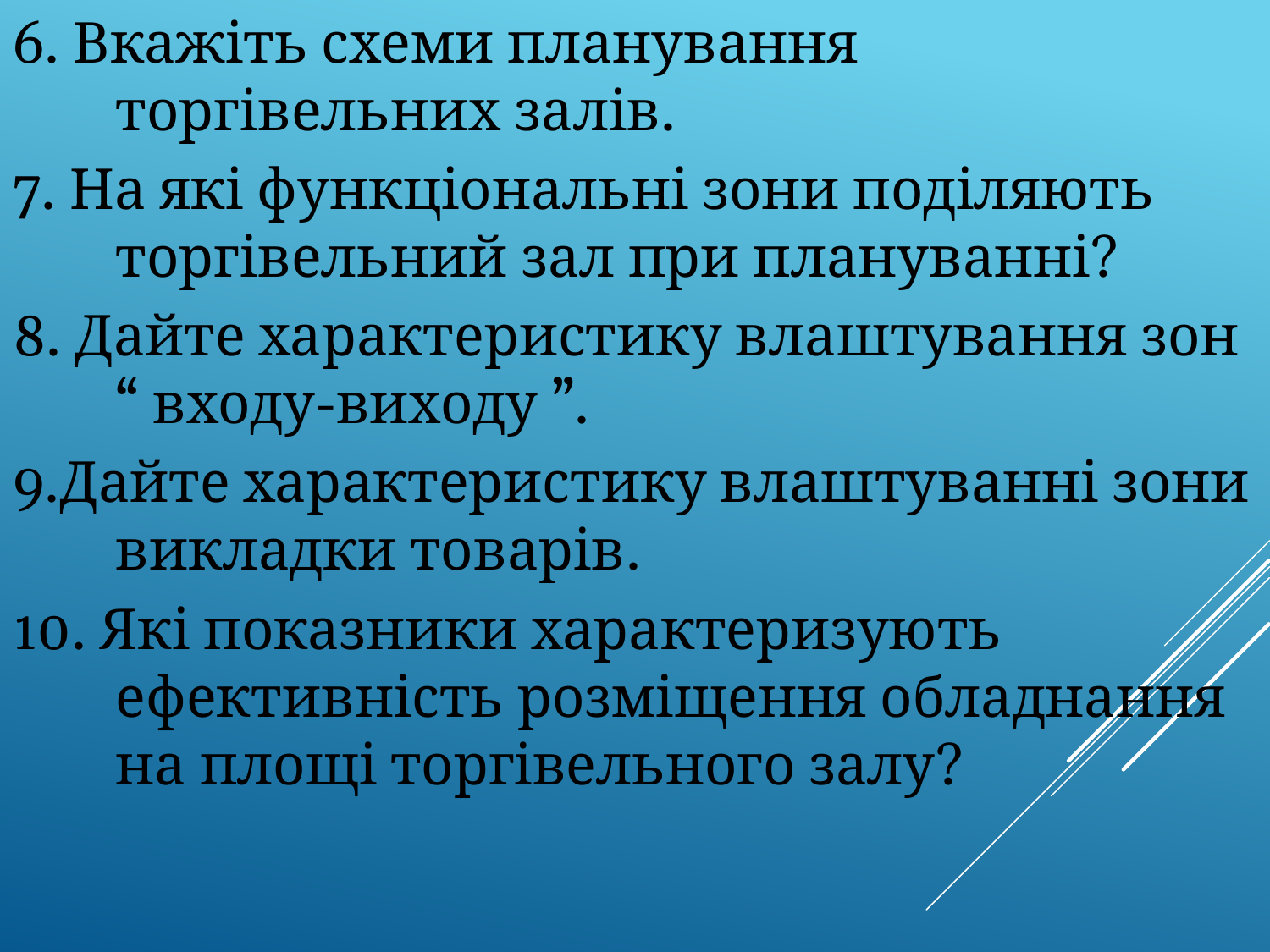

6. Вкажіть схеми планування торгівельних залів.
7. На які функціональні зони поділяють торгівельний зал при плануванні?
8. Дайте характеристику влаштування зон “ входу-виходу ”.
9.Дайте характеристику влаштуванні зони викладки товарів.
10. Які показники характеризують ефективність розміщення обладнання на площі торгівельного залу?